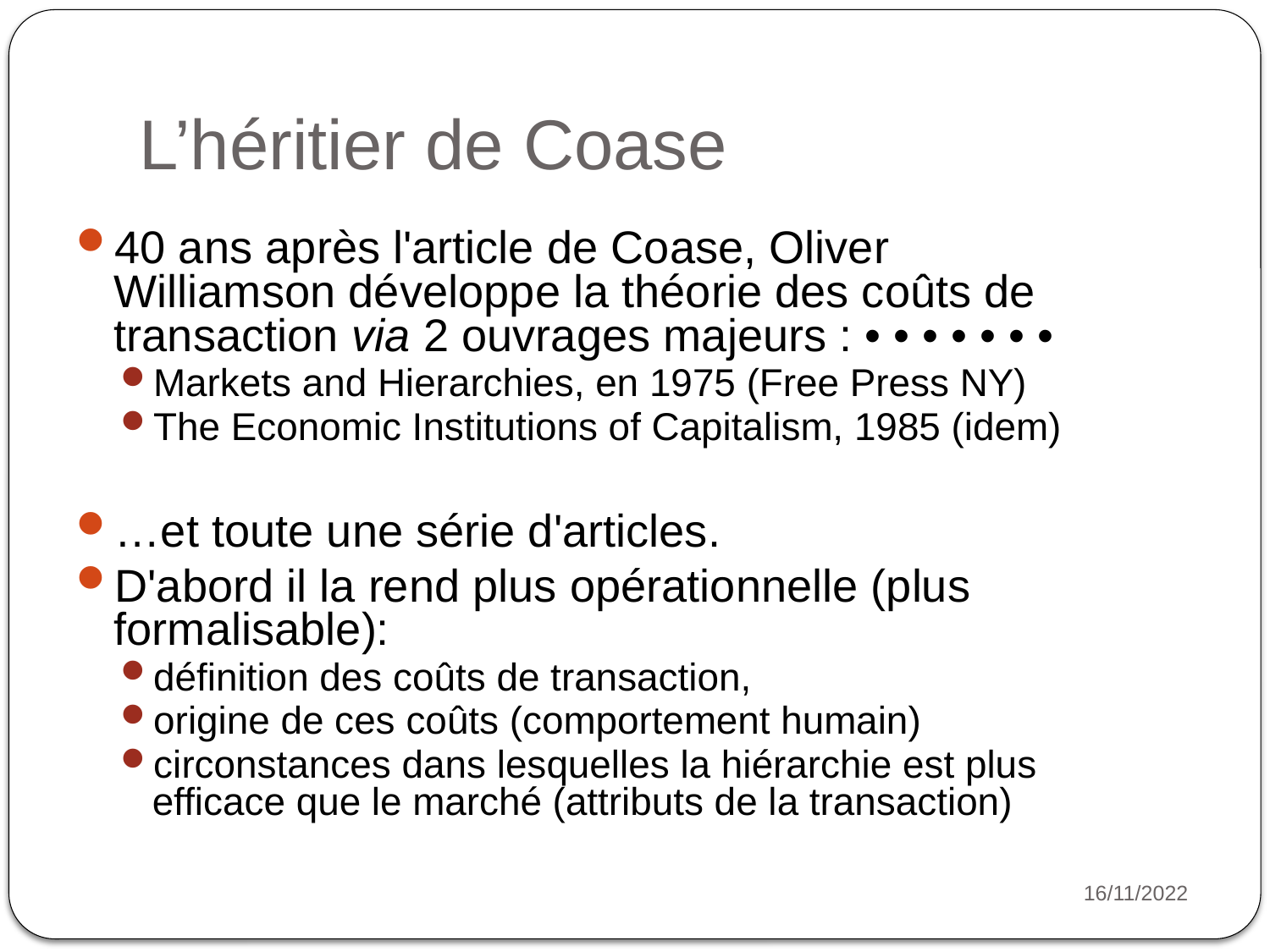

# L’héritier de Coase
40 ans après l'article de Coase, Oliver Williamson développe la théorie des coûts de transaction via 2 ouvrages majeurs : • • • • • • •
Markets and Hierarchies, en 1975 (Free Press NY)
The Economic Institutions of Capitalism, 1985 (idem)

…et toute une série d'articles.
D'abord il la rend plus opérationnelle (plus formalisable):
définition des coûts de transaction,
origine de ces coûts (comportement humain)
circonstances dans lesquelles la hiérarchie est plus efficace que le marché (attributs de la transaction)

29
16/11/2022